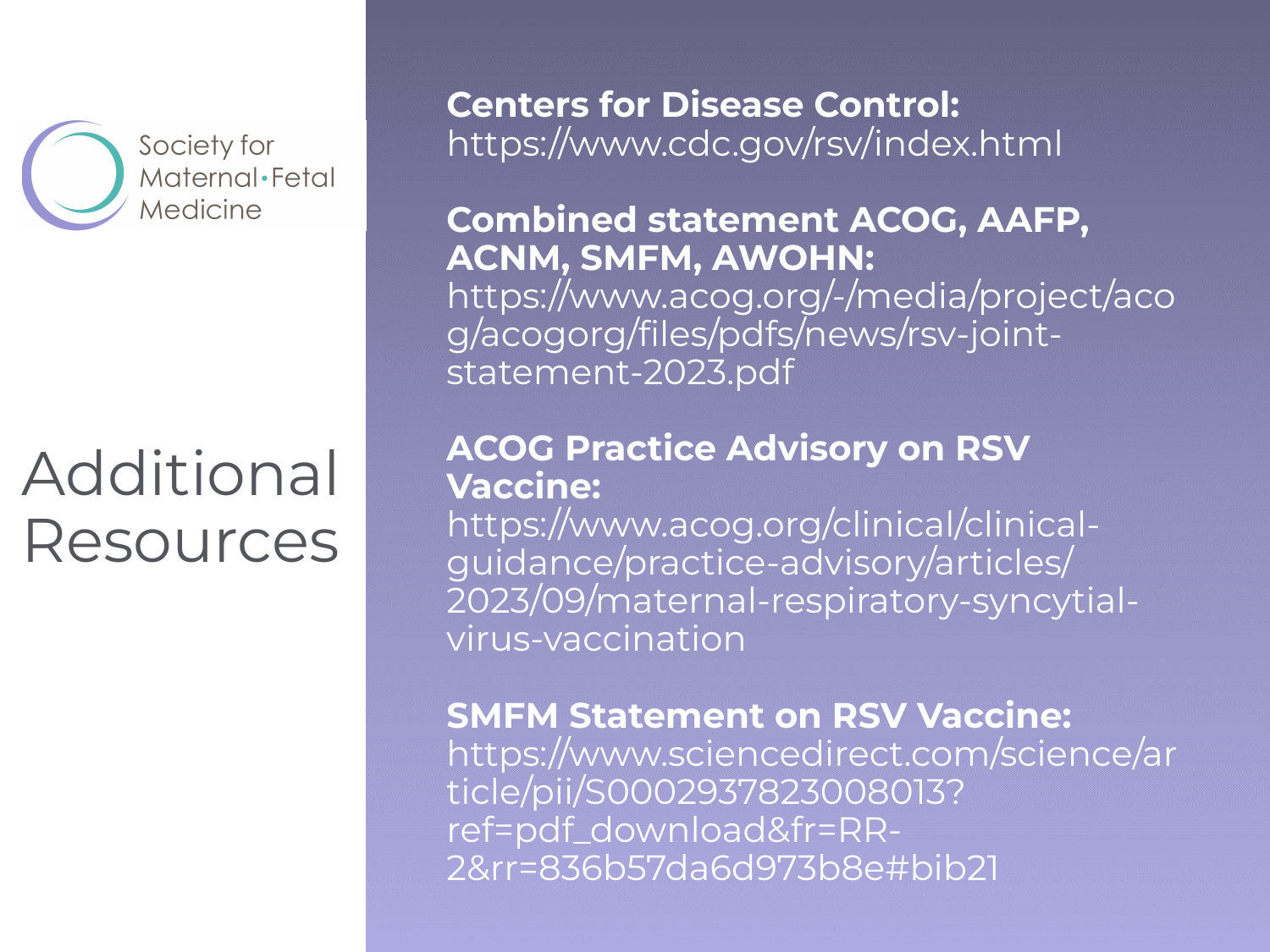

# Centers for Disease Control: https://www.cdc.gov/rsv/index.html Combined statement ACOG, AAFP, ACNM, SMFM, AWOHN: https://www.acog.org/-/media/project/acog/acogorg/files/pdfs/news/rsv-joint-statement-2023.pdf ACOG Practice Advisory on RSV Vaccine: https://www.acog.org/clinical/clinical-guidance/practice-advisory/articles/2023/09/maternal-respiratory-syncytial-virus-vaccination SMFM Statement on RSV Vaccine: https://www.sciencedirect.com/science/article/pii/S0002937823008013?ref=pdf_download&fr=RR-2&rr=836b57da6d973b8e#bib21
Additional Resources